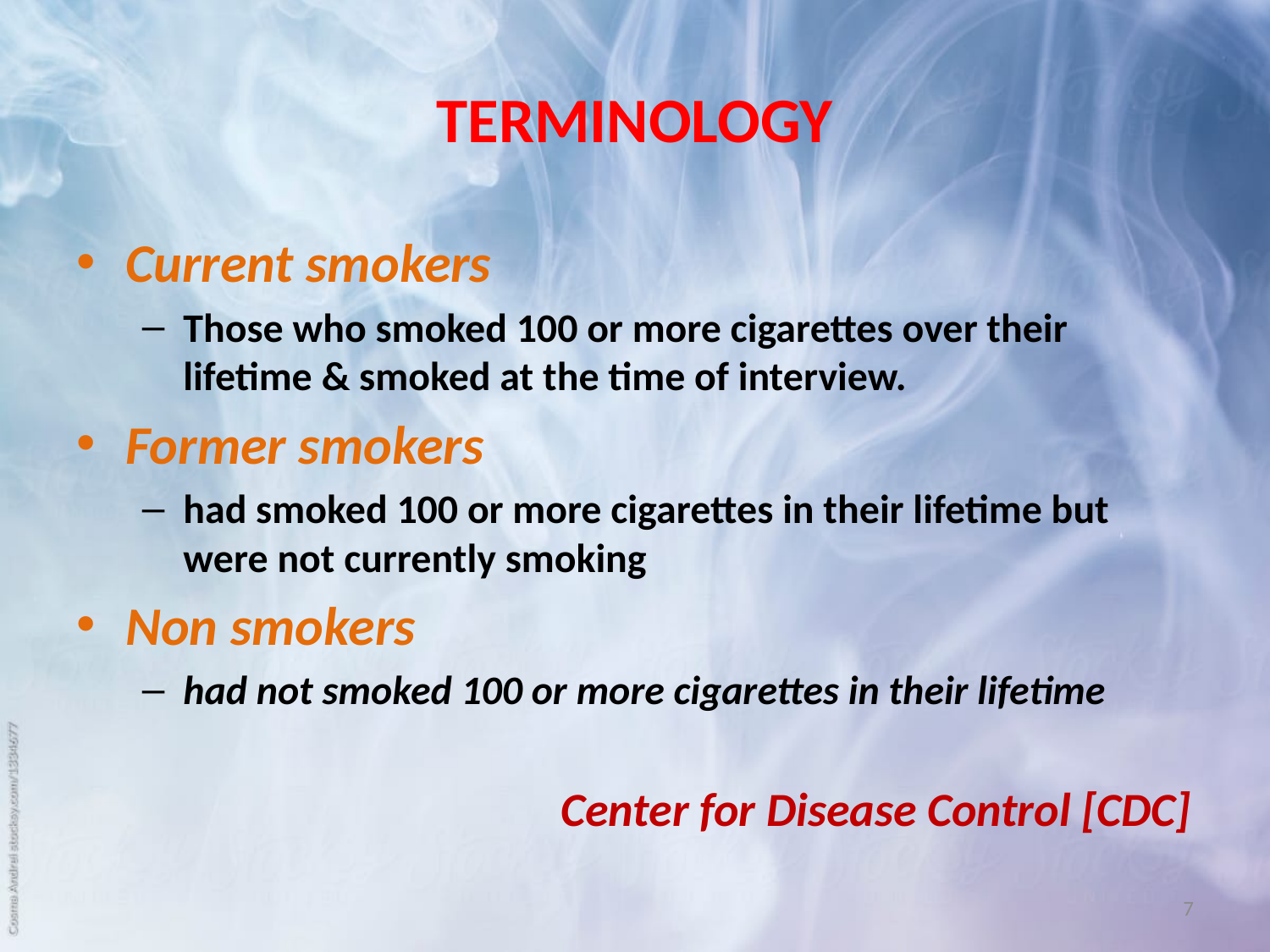

# TERMINOLOGY
Current smokers
Those who smoked 100 or more cigarettes over their lifetime & smoked at the time of interview.
Former smokers
had smoked 100 or more cigarettes in their lifetime but were not currently smoking
Non smokers
had not smoked 100 or more cigarettes in their lifetime

                                              Center for Disease Control [CDC]
7